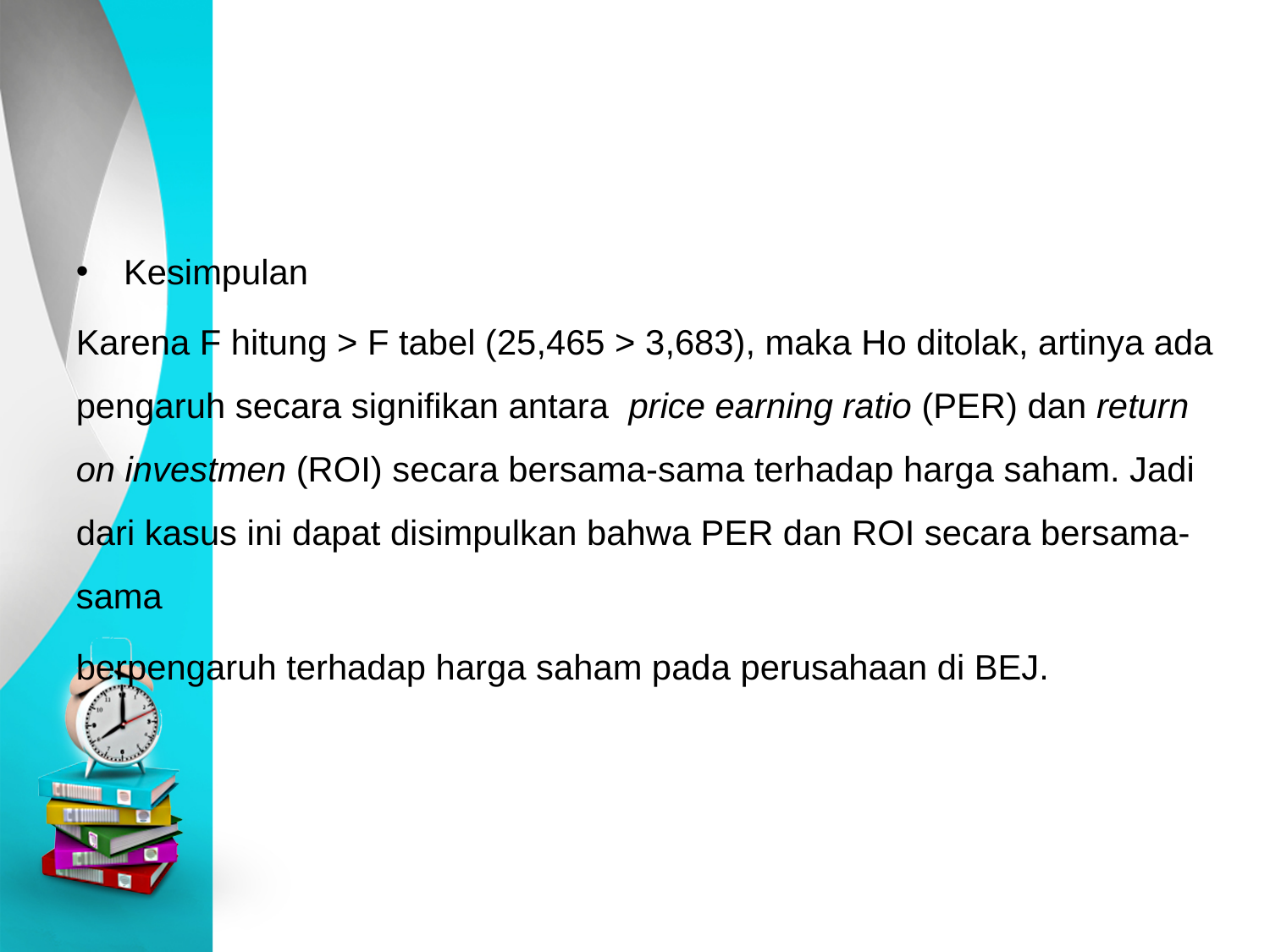

#
Kesimpulan
Karena F hitung > F tabel (25,465 > 3,683), maka Ho ditolak, artinya ada pengaruh secara signifikan antara  price earning ratio (PER) dan return on investmen (ROI) secara bersama-sama terhadap harga saham. Jadi dari kasus ini dapat disimpulkan bahwa PER dan ROI secara bersama-sama
berpengaruh terhadap harga saham pada perusahaan di BEJ.